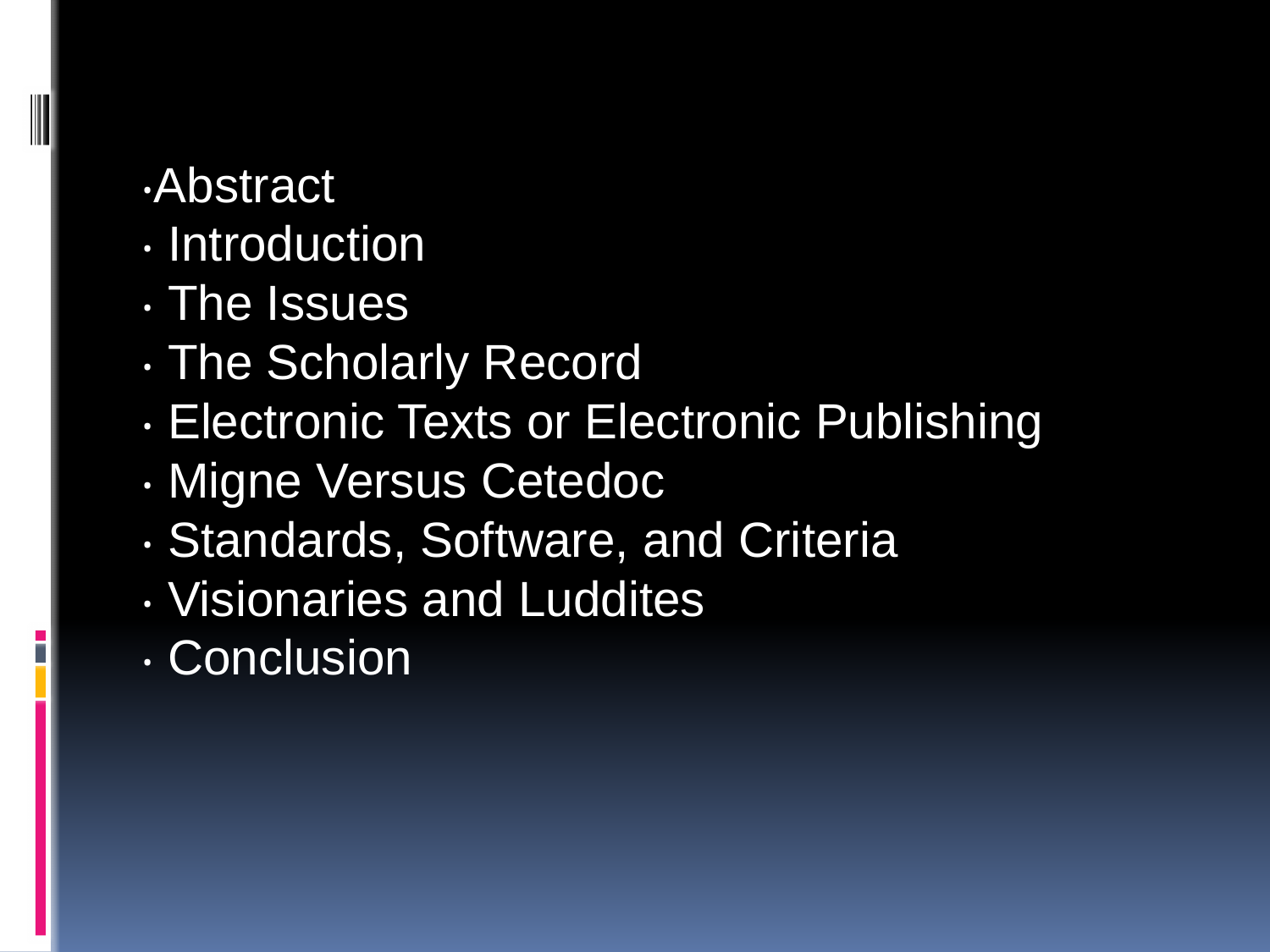

‧Abstract
‧ Introduction
‧ The Issues
‧ The Scholarly Record
‧ Electronic Texts or Electronic Publishing
‧ Migne Versus Cetedoc
‧ Standards, Software, and Criteria
‧ Visionaries and Luddites
‧ Conclusion

#